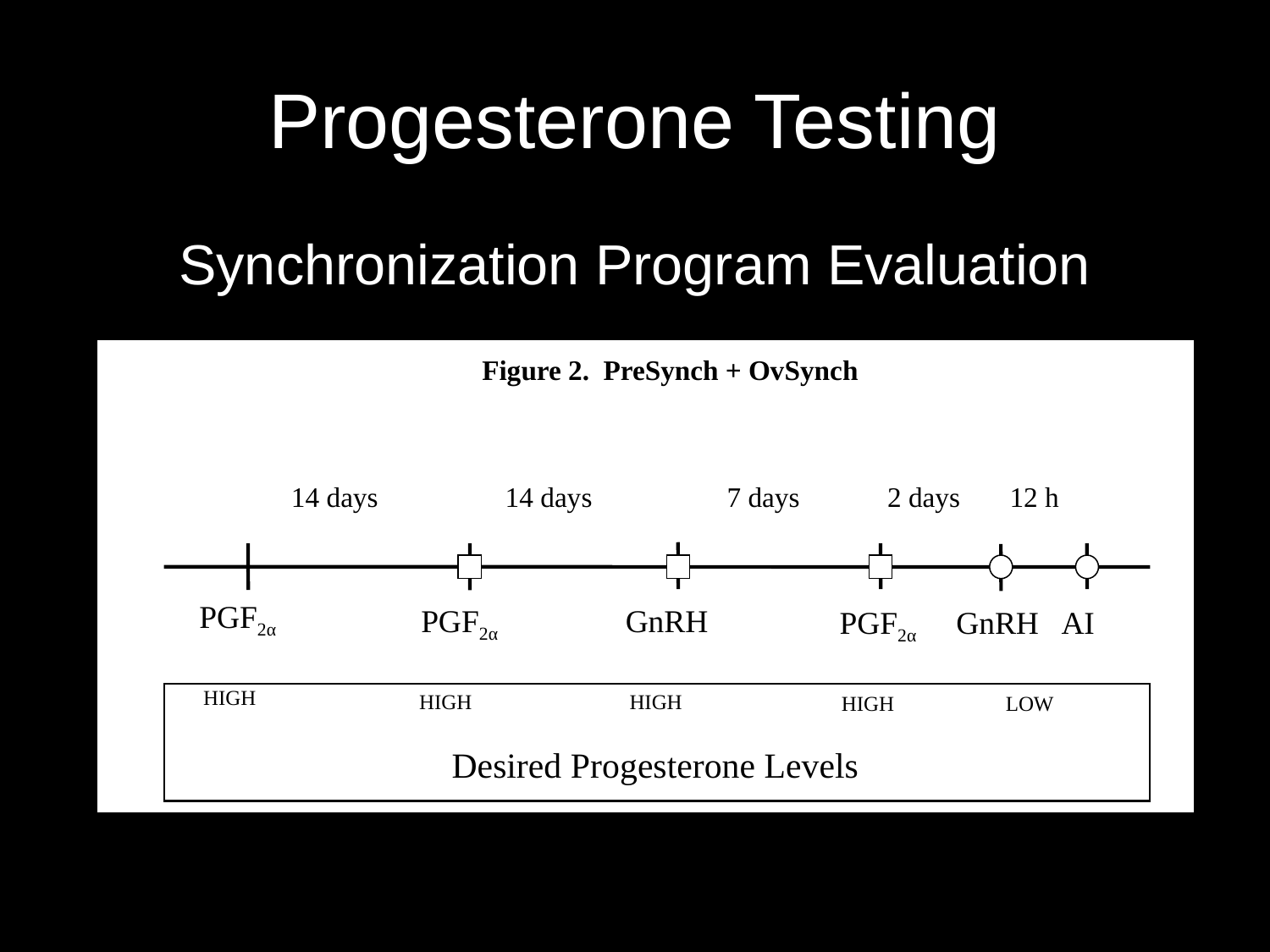

# Progesterone Testing
Synchronization Program Evaluation

Figure 2.  PreSynch + OvSynch
14 days
14 days
7 days
2 days
12 h

PGF2α
PGF2α
GnRH
PGF2α
GnRH

AI
HIGH
HIGH
HIGH

HIGH
LOW
Desired Progesterone Levels